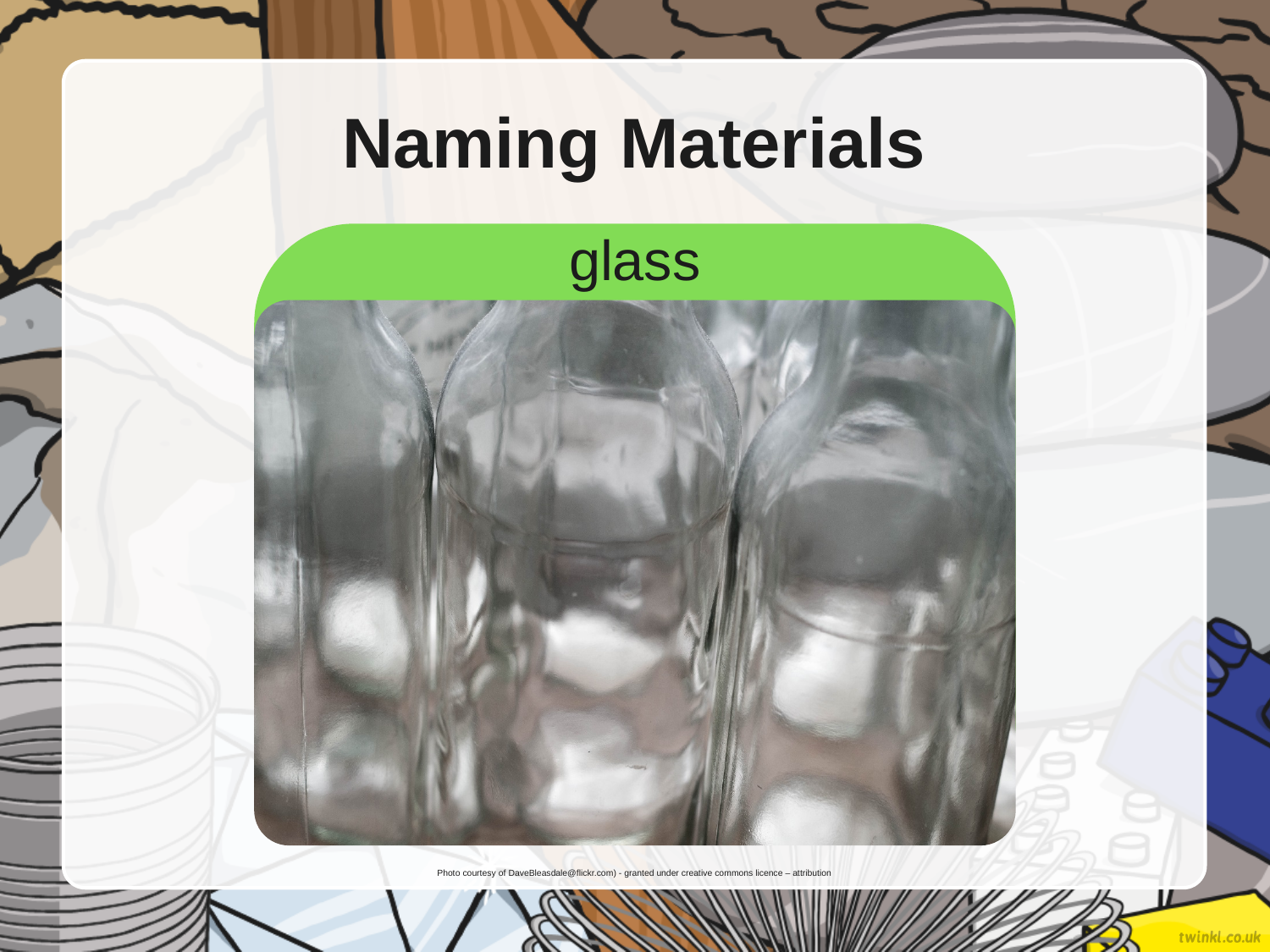

# Naming Materials
glass

Photo courtesy of DaveBleasdale@flickr.com) - granted under creative commons licence – attribution